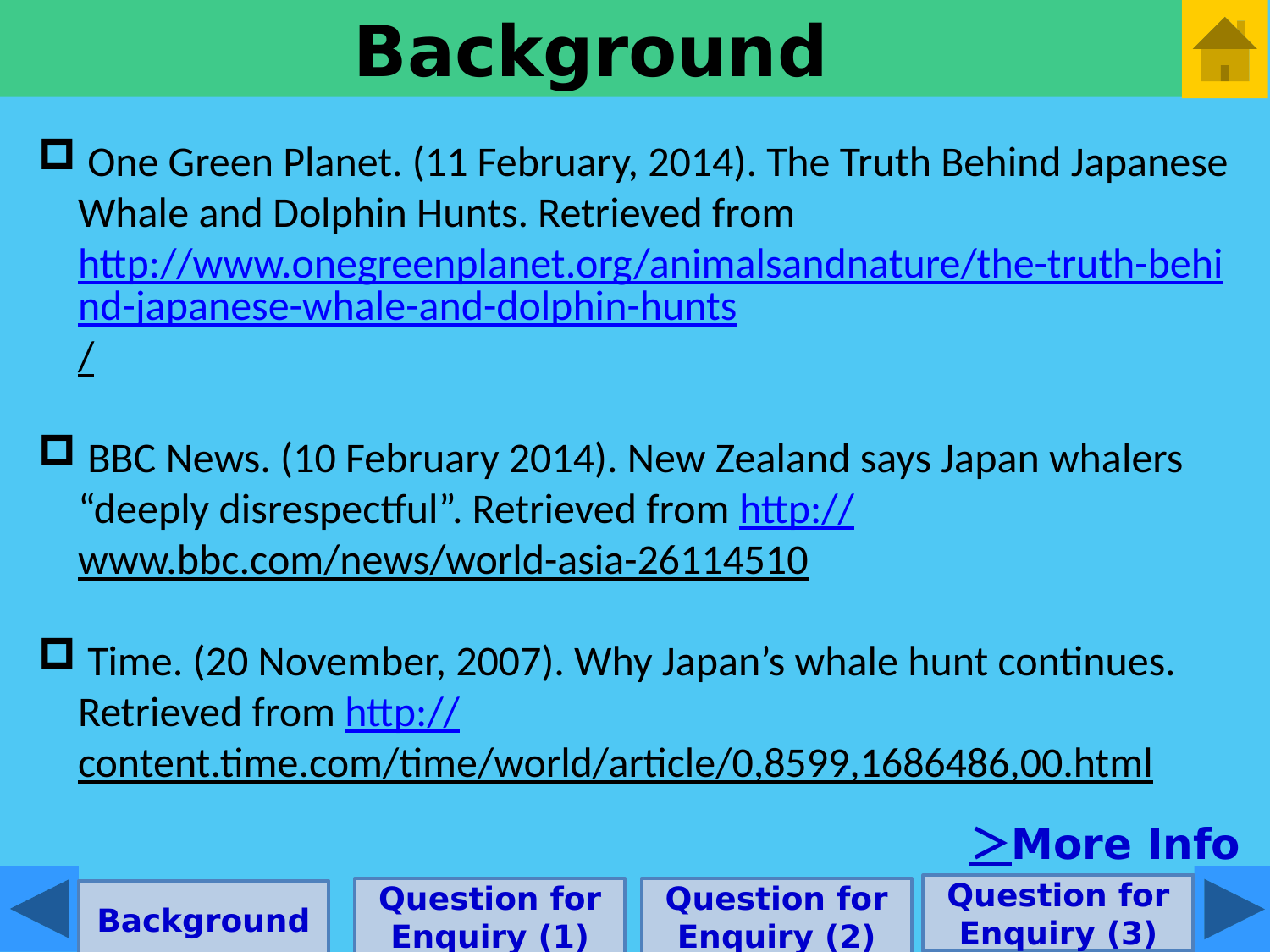

Background

 One Green Planet. (11 February, 2014). The Truth Behind Japanese Whale and Dolphin Hunts. Retrieved from http://www.onegreenplanet.org/animalsandnature/the-truth-behind-japanese-whale-and-dolphin-hunts/

 BBC News. (10 February 2014). New Zealand says Japan whalers “deeply disrespectful”. Retrieved from http://www.bbc.com/news/world-asia-26114510

 Time. (20 November, 2007). Why Japan’s whale hunt continues. Retrieved from http://content.time.com/time/world/article/0,8599,1686486,00.html

＞More Info

Question for Enquiry (3)
Question for Enquiry (1)
Question for Enquiry (2)
Background
6